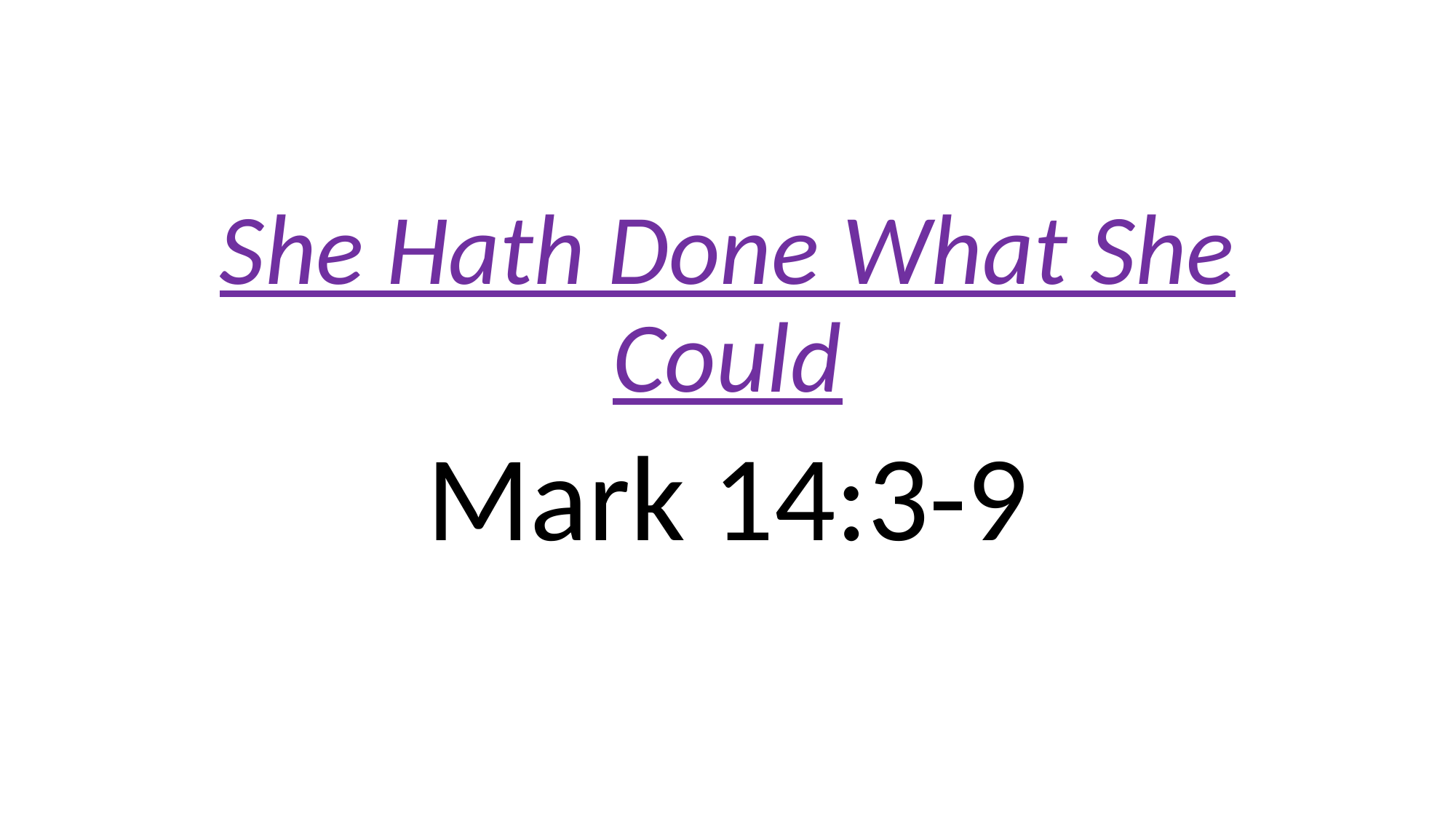

# She Hath Done What She Could
Mark 14:3-9